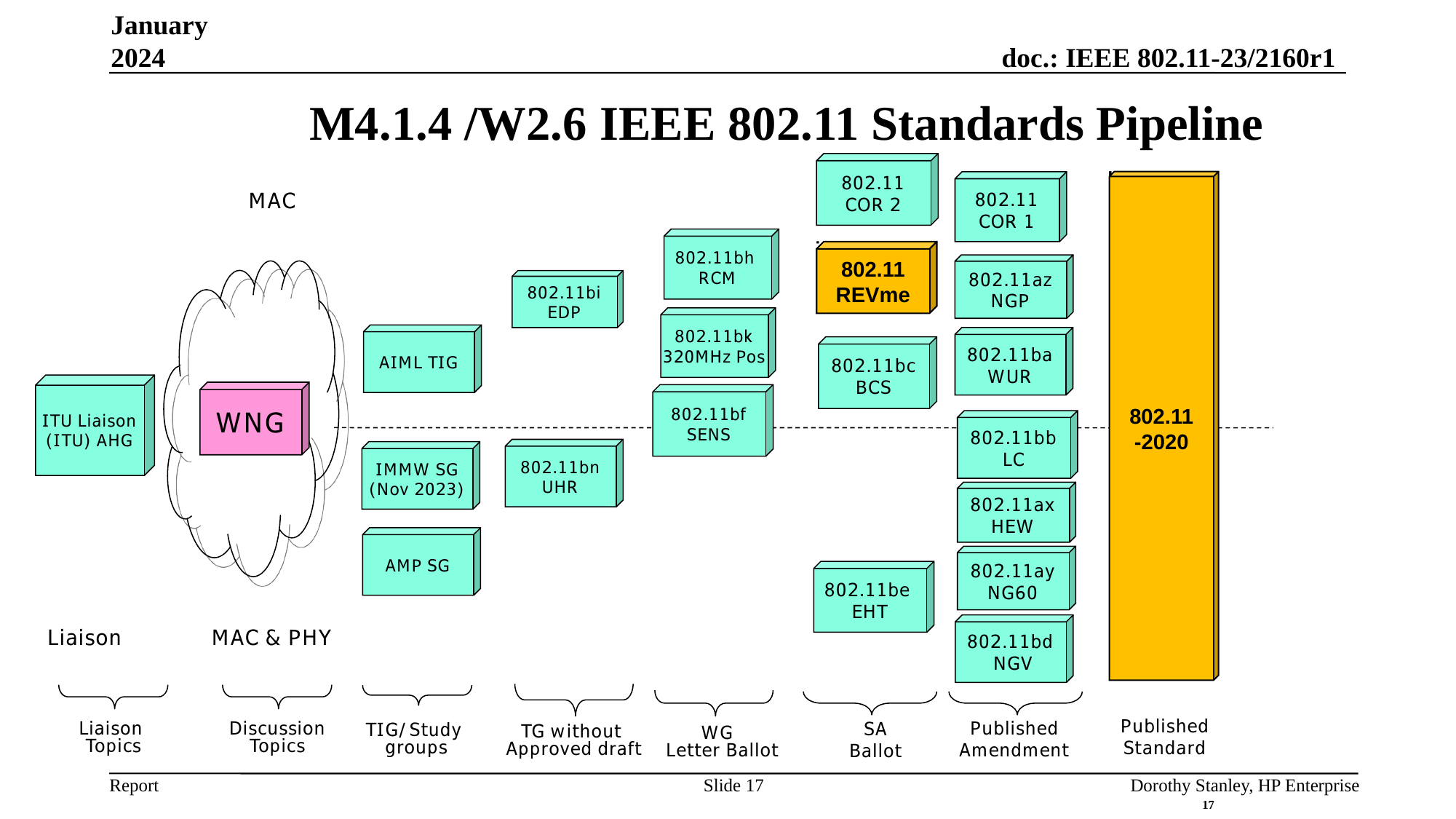

January 2024
# M4.1.4 /W2.6 IEEE 802.11 Standards Pipeline
802.11
COR 2
802.11
-2020
802.11
COR 1
MAC
802.11bh
RCM
802.11
REVme
802.11az
NGP

802.11bi
EDP
802.11bk
320MHz Pos
AIML TIG
802.11ba
WUR
802.11bc
BCS
ITU Liaison
(ITU) AHG
WNG
802.11bf
SENS
802.11bb
LC

802.11bn
UHR
IMMW SG
(Nov 2023)
802.11ax
HEW
AMP SG
802.11ay
NG60
802.11be
EHT
802.11bd
 NGV
Liaison
MAC & PHY

Published
Standard
Published
Amendment
SA
Ballot
Liaison  Topics
Discussion Topics
TIG/Study
groups
TG without
Approved draft
WG
Letter Ballot
Slide 17
Dorothy Stanley, HP Enterprise
17